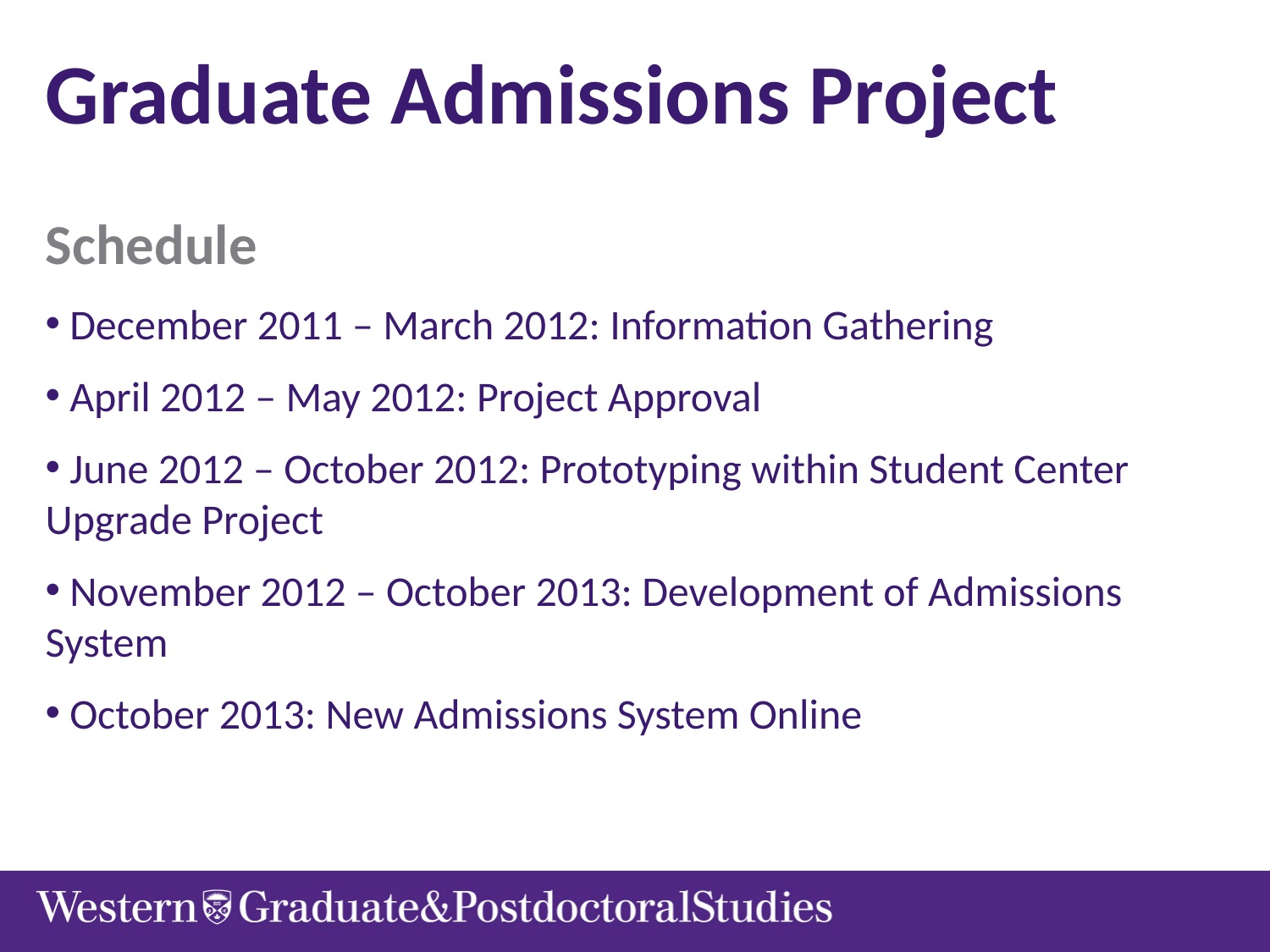

Graduate Admissions Project
Schedule
 December 2011 – March 2012: Information Gathering
 April 2012 – May 2012: Project Approval
 June 2012 – October 2012: Prototyping within Student Center Upgrade Project
 November 2012 – October 2013: Development of Admissions System
 October 2013: New Admissions System Online